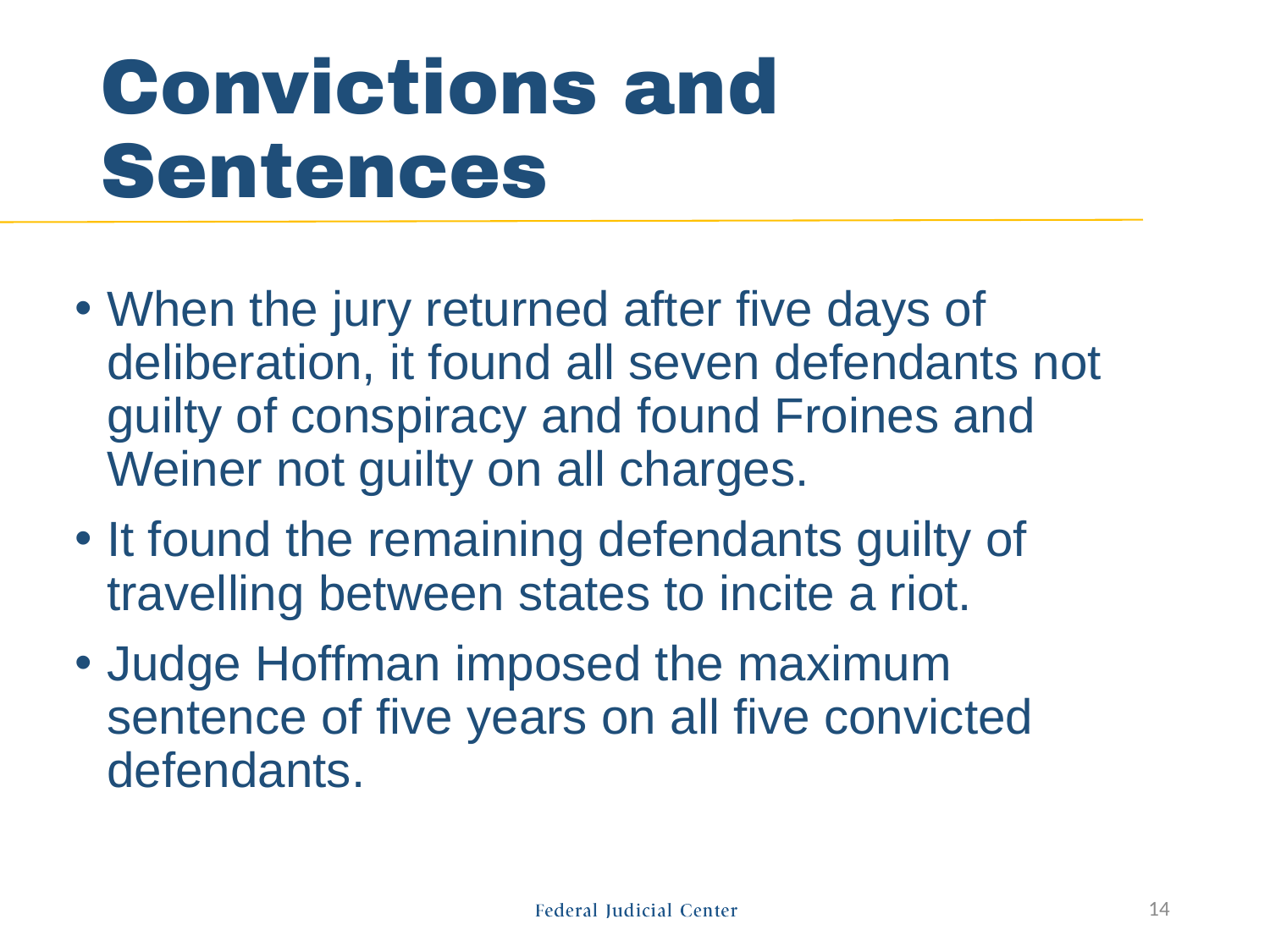

# Convictions and Sentences
When the jury returned after five days of deliberation, it found all seven defendants not guilty of conspiracy and found Froines and Weiner not guilty on all charges.
It found the remaining defendants guilty of travelling between states to incite a riot.
Judge Hoffman imposed the maximum sentence of five years on all five convicted defendants.

14